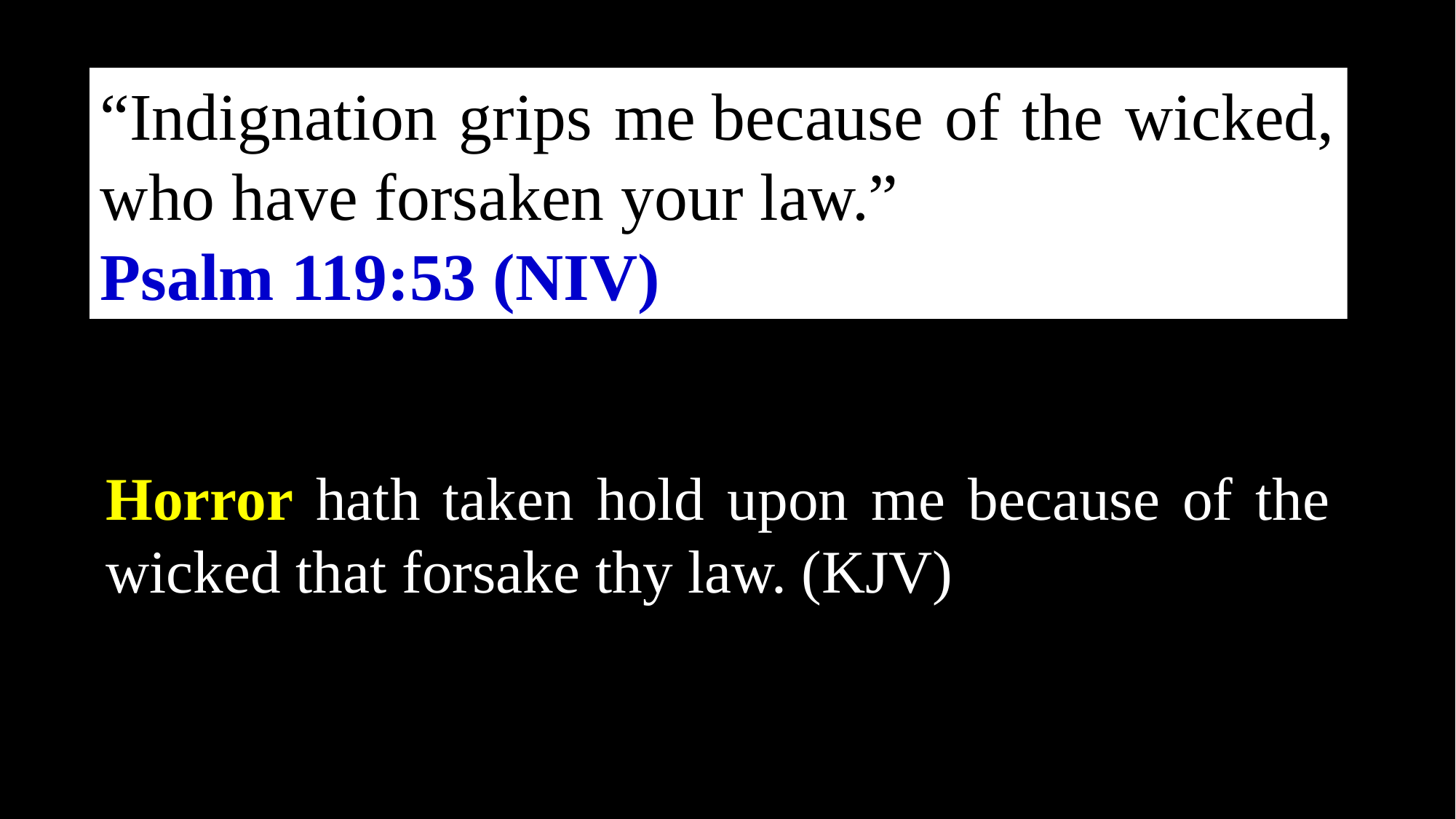

“Indignation grips me because of the wicked, who have forsaken your law.”
Psalm 119:53 (NIV)
Horror hath taken hold upon me because of the wicked that forsake thy law. (KJV)